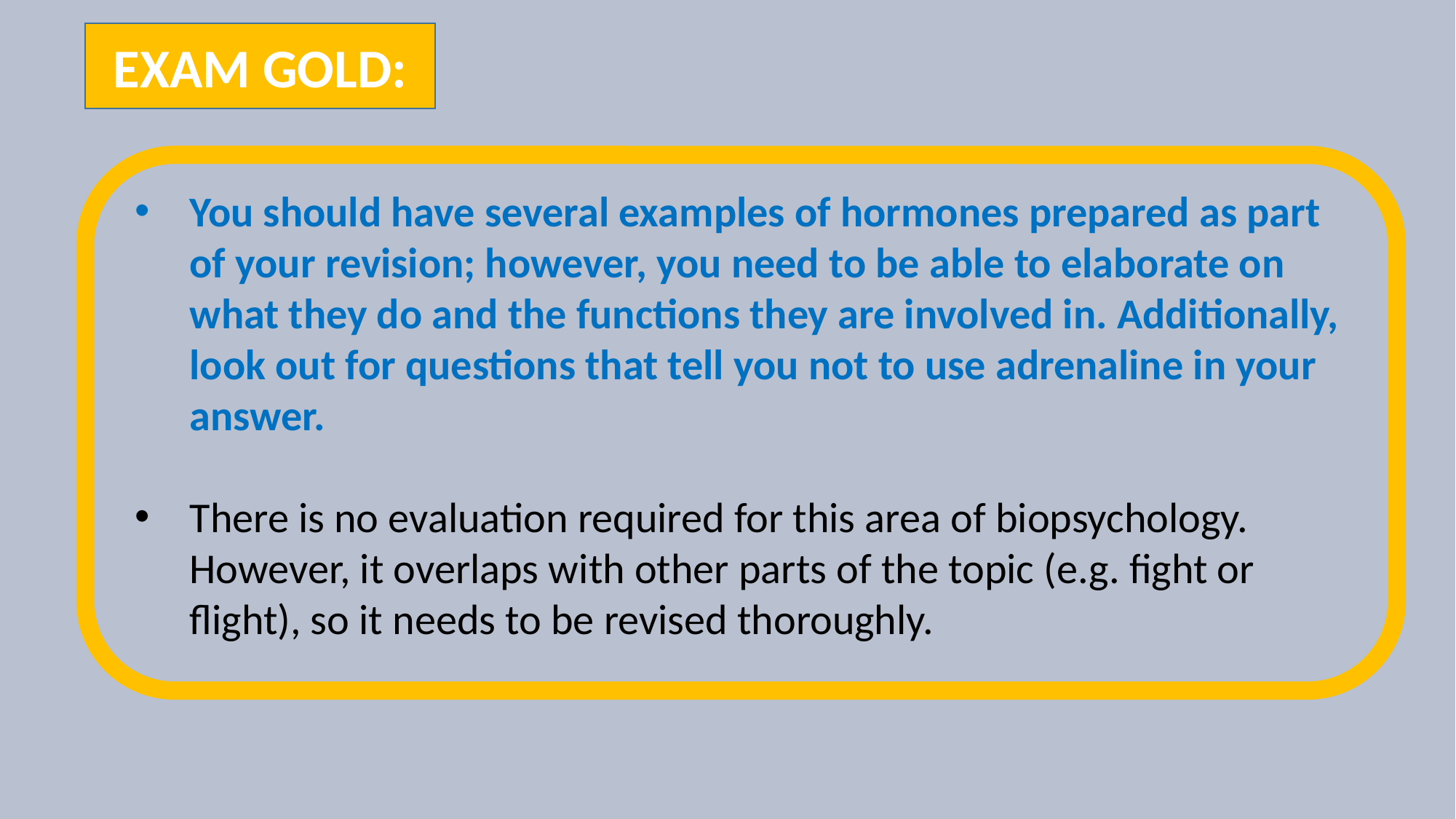

EXAM GOLD:

You should have several examples of hormones prepared as part of your revision; however, you need to be able to elaborate on what they do and the functions they are involved in. Additionally, look out for questions that tell you not to use adrenaline in your answer.

There is no evaluation required for this area of biopsychology. However, it overlaps with other parts of the topic (e.g. fight or flight), so it needs to be revised thoroughly.